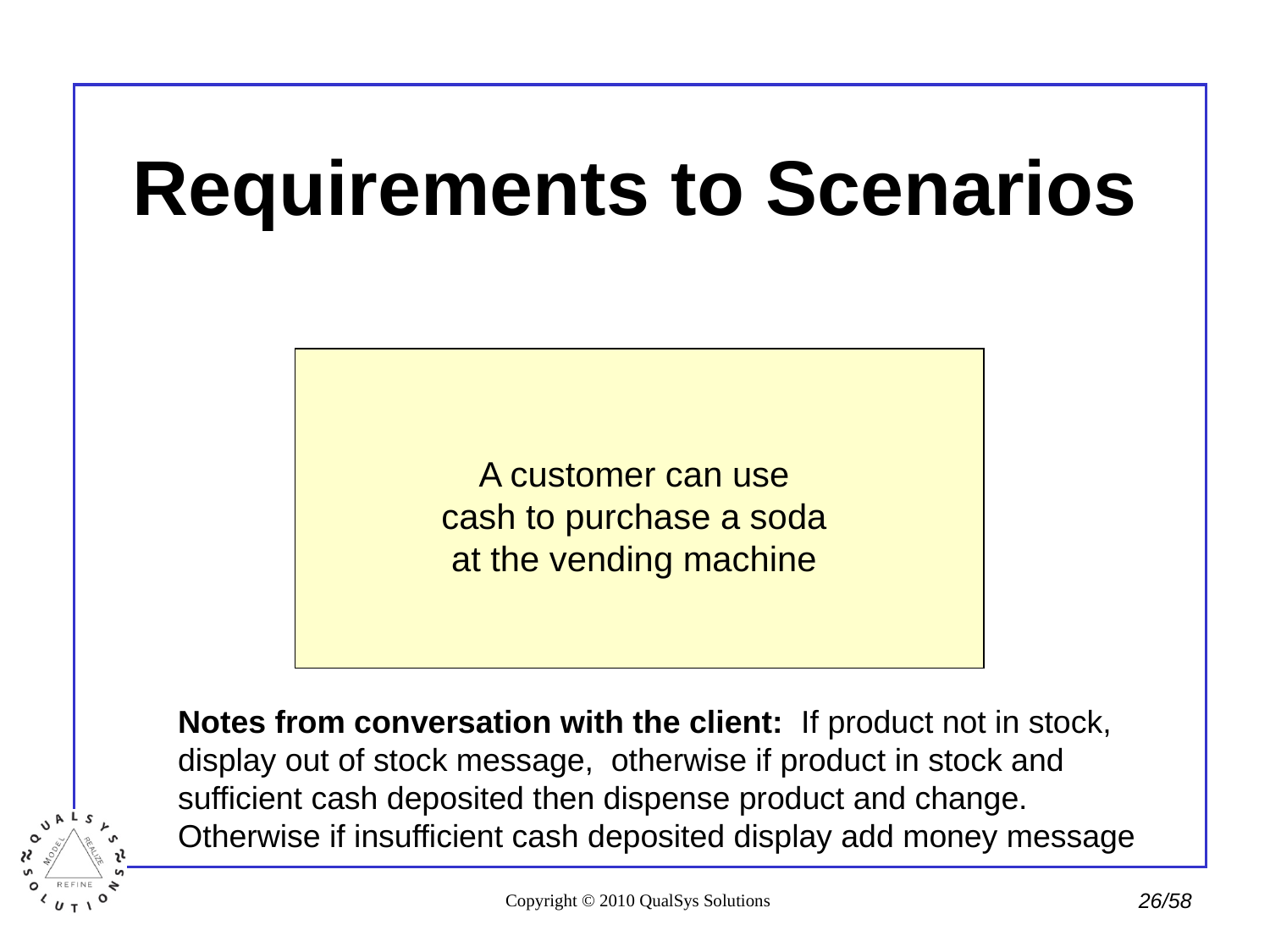

# Requirements to Scenarios

A customer can use
cash to purchase a soda
at the vending machine
Notes from conversation with the client:  If product not in stock,
display out of stock message,  otherwise if product in stock and
sufficient cash deposited then dispense product and change.
Otherwise if insufficient cash deposited display add money message